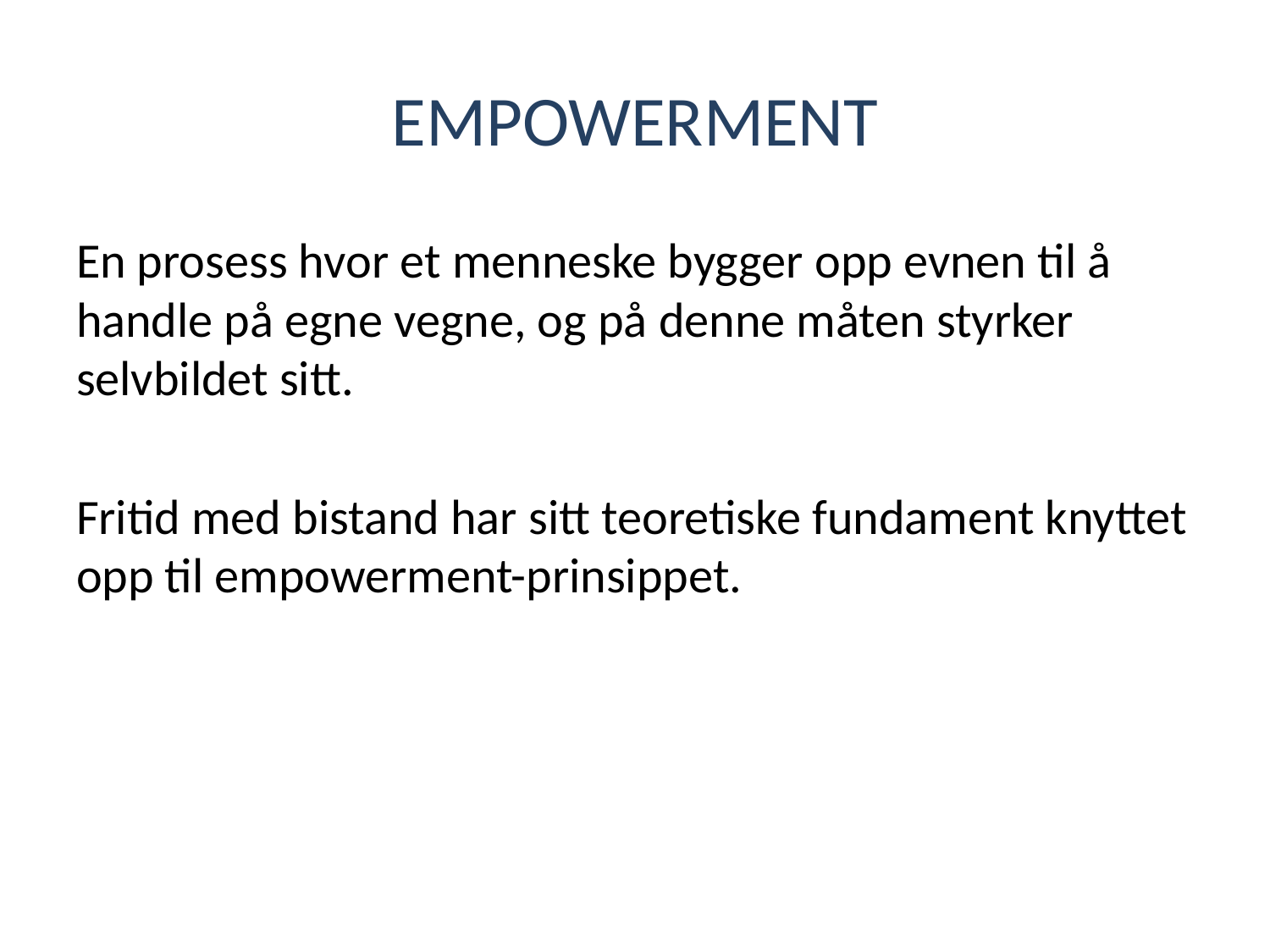

# EMPOWERMENT
En prosess hvor et menneske bygger opp evnen til å handle på egne vegne, og på denne måten styrker selvbildet sitt.

Fritid med bistand har sitt teoretiske fundament knyttet opp til empowerment-prinsippet.